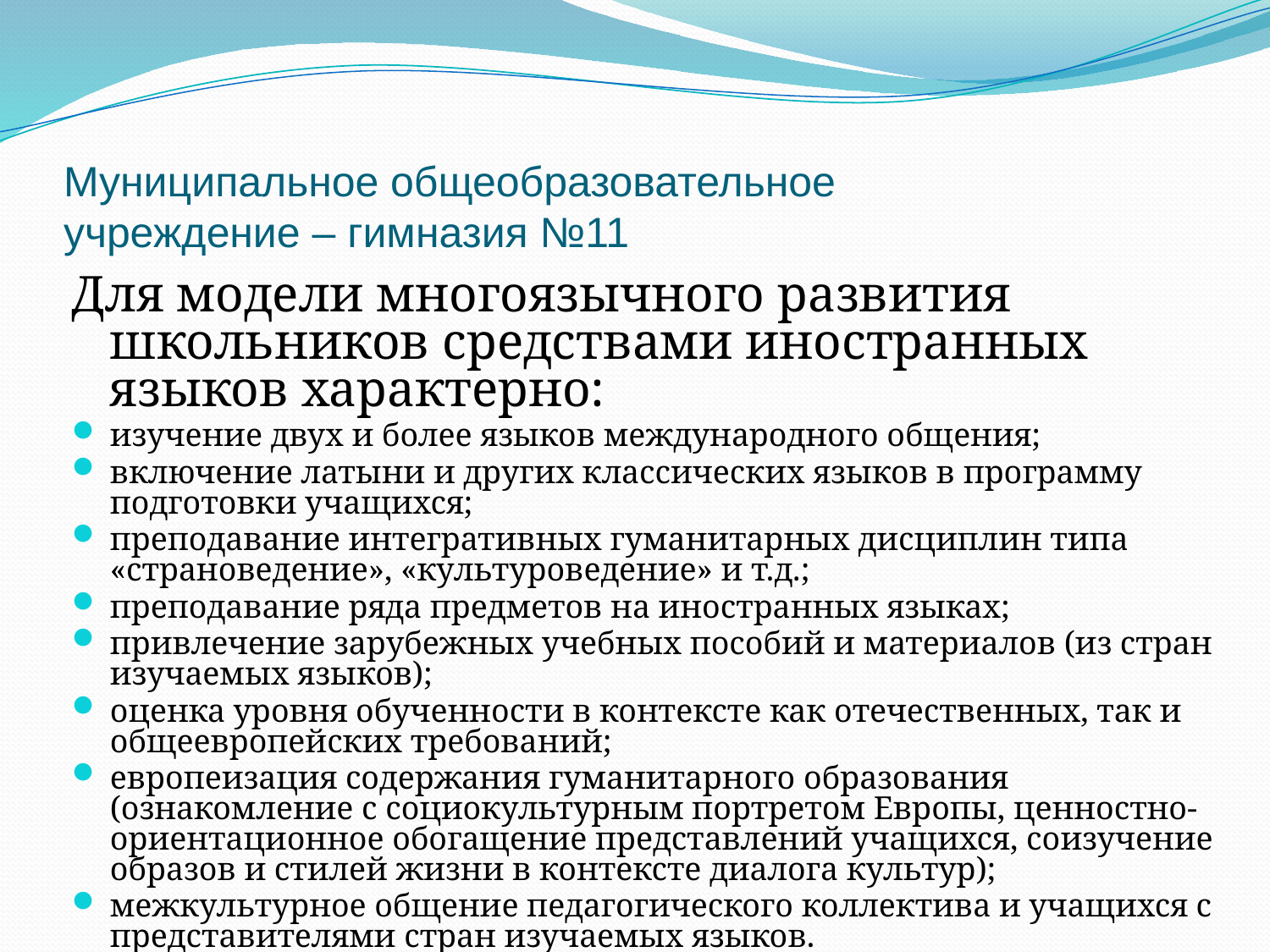

# Муниципальное общеобразовательное учреждение – гимназия №11
Для модели многоязычного развития школьников средствами иностранных языков характерно:
изучение двух и более языков международного общения;
включение латыни и других классических языков в программу подготовки учащихся;
преподавание интегративных гуманитарных дисциплин типа «страноведение», «культуроведение» и т.д.;
преподавание ряда предметов на иностранных языках;
привлечение зарубежных учебных пособий и материалов (из стран изучаемых языков);
оценка уровня обученности в контексте как отечественных, так и общеевропейских требований;
европеизация содержания гуманитарного образования (ознакомление с социокультурным портретом Европы, ценностно-ориентационное обогащение представлений учащихся, соизучение образов и стилей жизни в контексте диалога культур);
межкультурное общение педагогического коллектива и учащихся с представителями стран изучаемых языков.